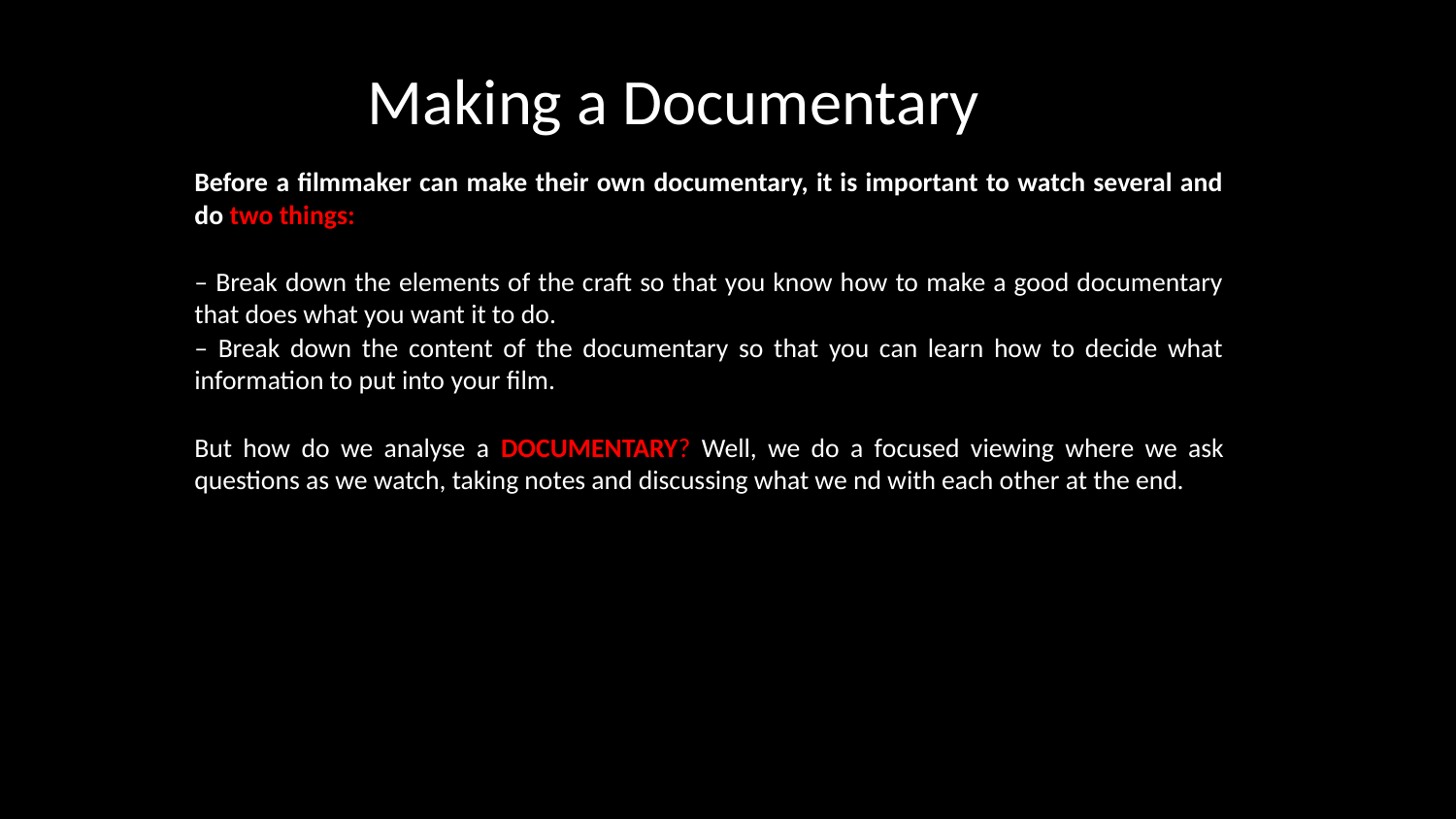

# Making a Documentary
Before a filmmaker can make their own documentary, it is important to watch several and do two things:

– Break down the elements of the craft so that you know how to make a good documentary that does what you want it to do.
– Break down the content of the documentary so that you can learn how to decide what information to put into your film.

But how do we analyse a DOCUMENTARY? Well, we do a focused viewing where we ask questions as we watch, taking notes and discussing what we nd with each other at the end.